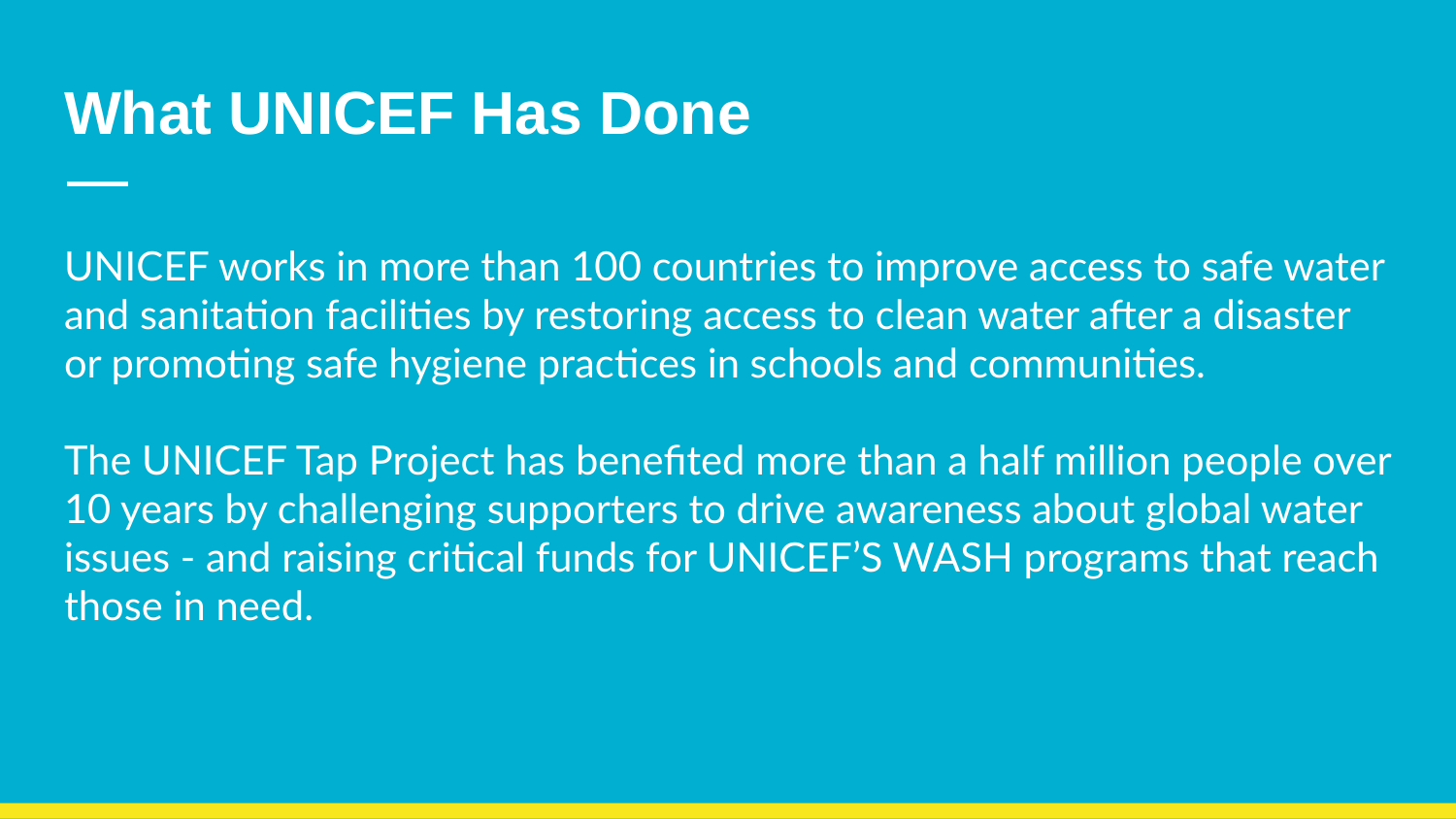

# What UNICEF Has Done
UNICEF works in more than 100 countries to improve access to safe water and sanitation facilities by restoring access to clean water after a disaster or promoting safe hygiene practices in schools and communities.

The UNICEF Tap Project has benefited more than a half million people over 10 years by challenging supporters to drive awareness about global water issues - and raising critical funds for UNICEF’S WASH programs that reach those in need.